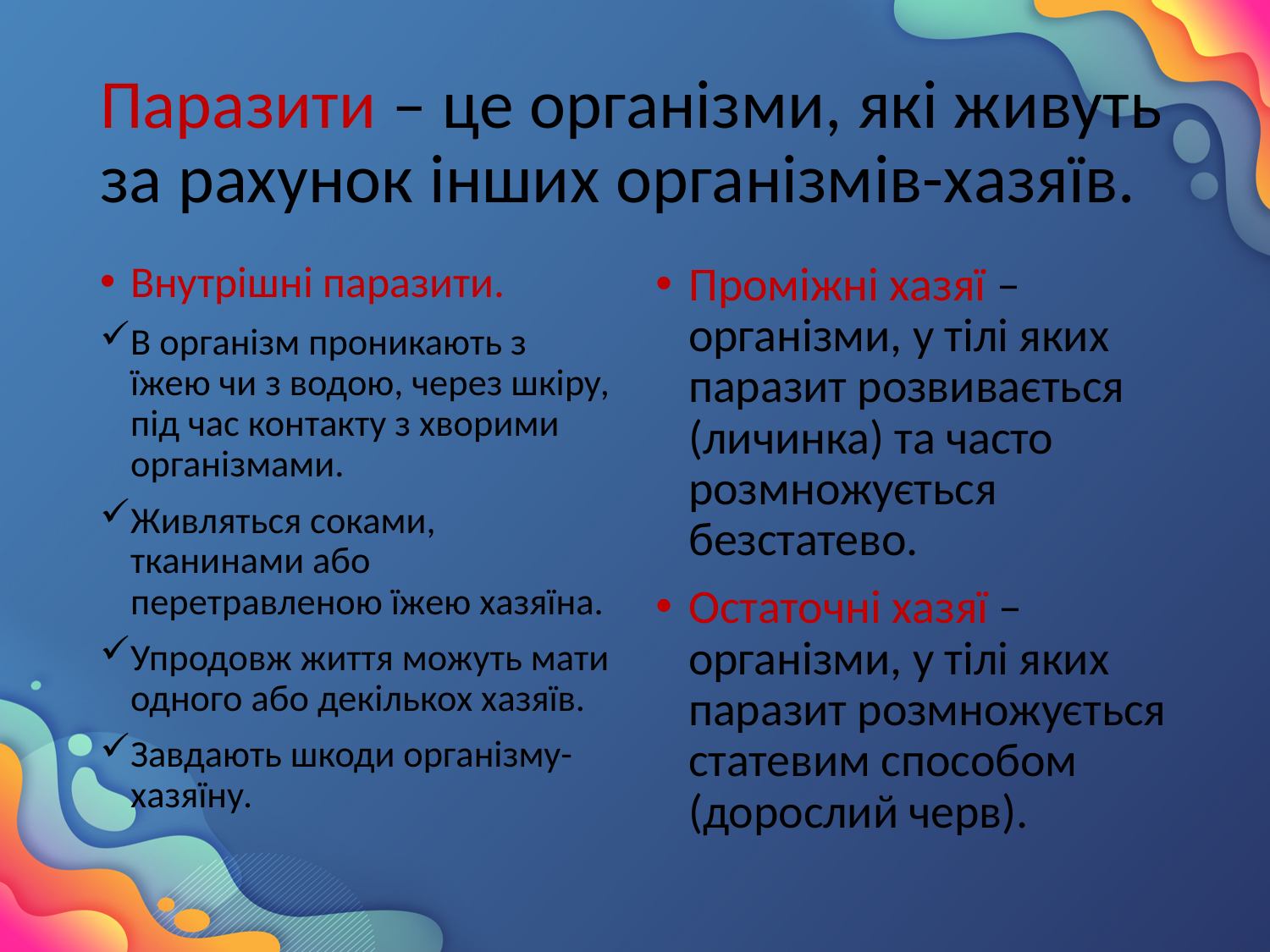

# Паразити – це організми, які живуть за рахунок інших організмів-хазяїв.
Внутрішні паразити.
В організм проникають з їжею чи з водою, через шкіру, під час контакту з хворими організмами.
Живляться соками, тканинами або перетравленою їжею хазяїна.
Упродовж життя можуть мати одного або декількох хазяїв.
Завдають шкоди організму-хазяїну.

Проміжні хазяї – організми, у тілі яких паразит розвивається (личинка) та часто розмножується безстатево.
Остаточні хазяї – організми, у тілі яких паразит розмножується статевим способом (дорослий черв).